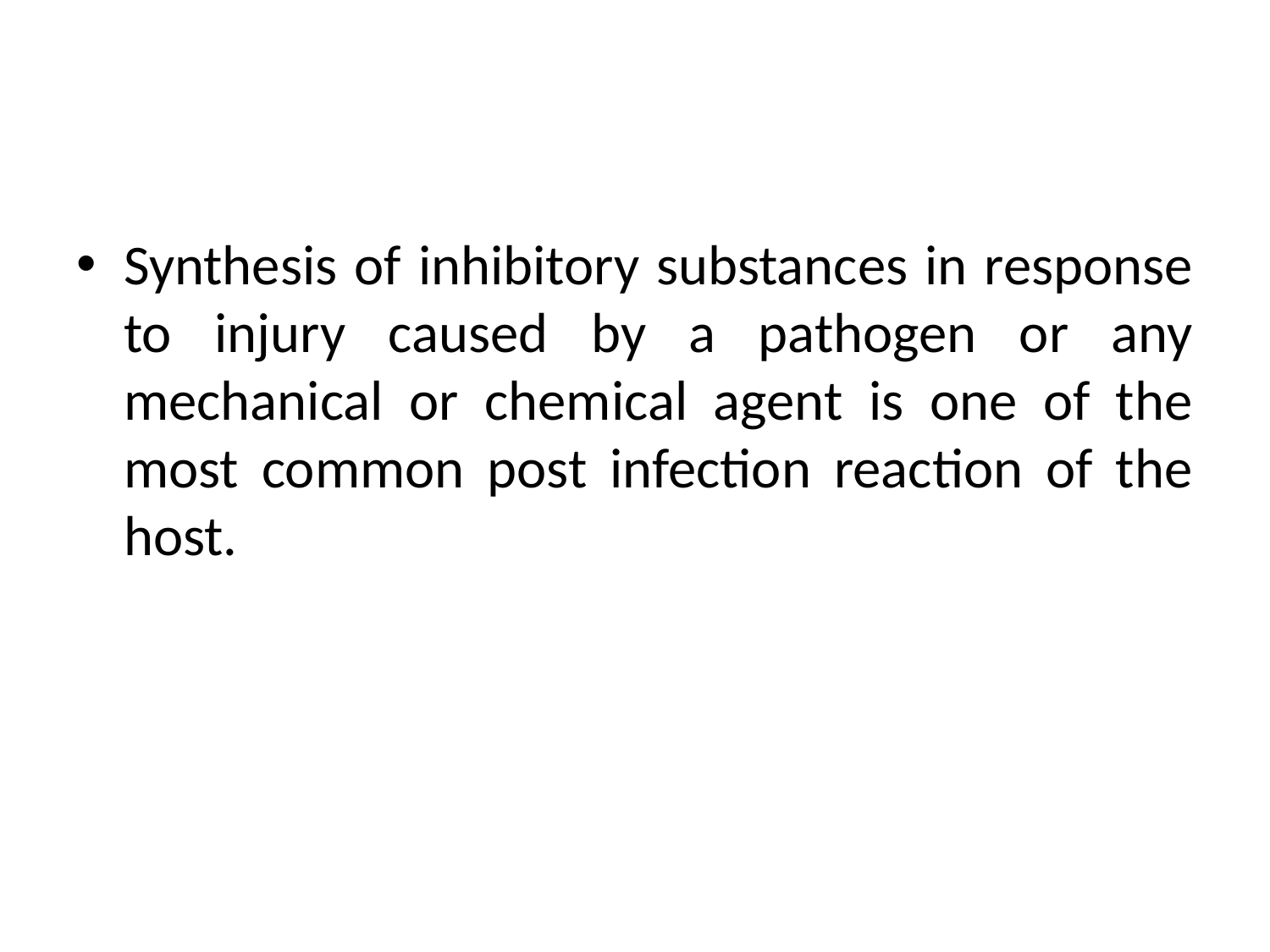

#
Synthesis of inhibitory substances in response to injury caused by a pathogen or any mechanical or chemical agent is one of the most common post infection reaction of the host.